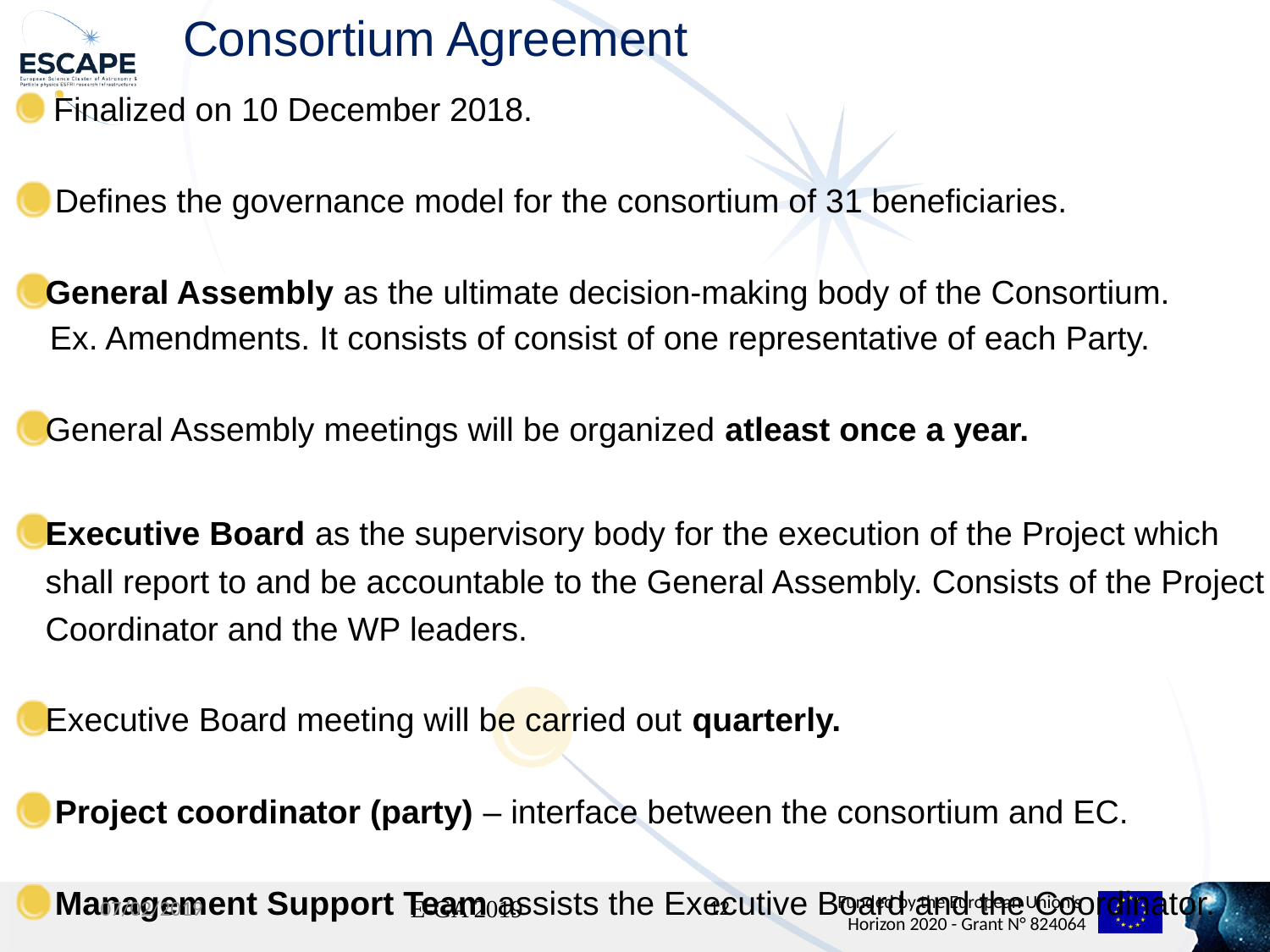

# Consortium Agreement
 Finalized on 10 December 2018.

 Defines the governance model for the consortium of 31 beneficiaries.

General Assembly as the ultimate decision-making body of the Consortium.
    Ex. Amendments. It consists of consist of one representative of each Party.

General Assembly meetings will be organized atleast once a year.

Executive Board as the supervisory body for the execution of the Project which shall report to and be accountable to the General Assembly. Consists of the Project Coordinator and the WP leaders.

Executive Board meeting will be carried out quarterly.

 Project coordinator (party) – interface between the consortium and EC.

 Management Support Team assists the Executive Board and the Coordinator.
12
07/02/2019
E-GA 2019